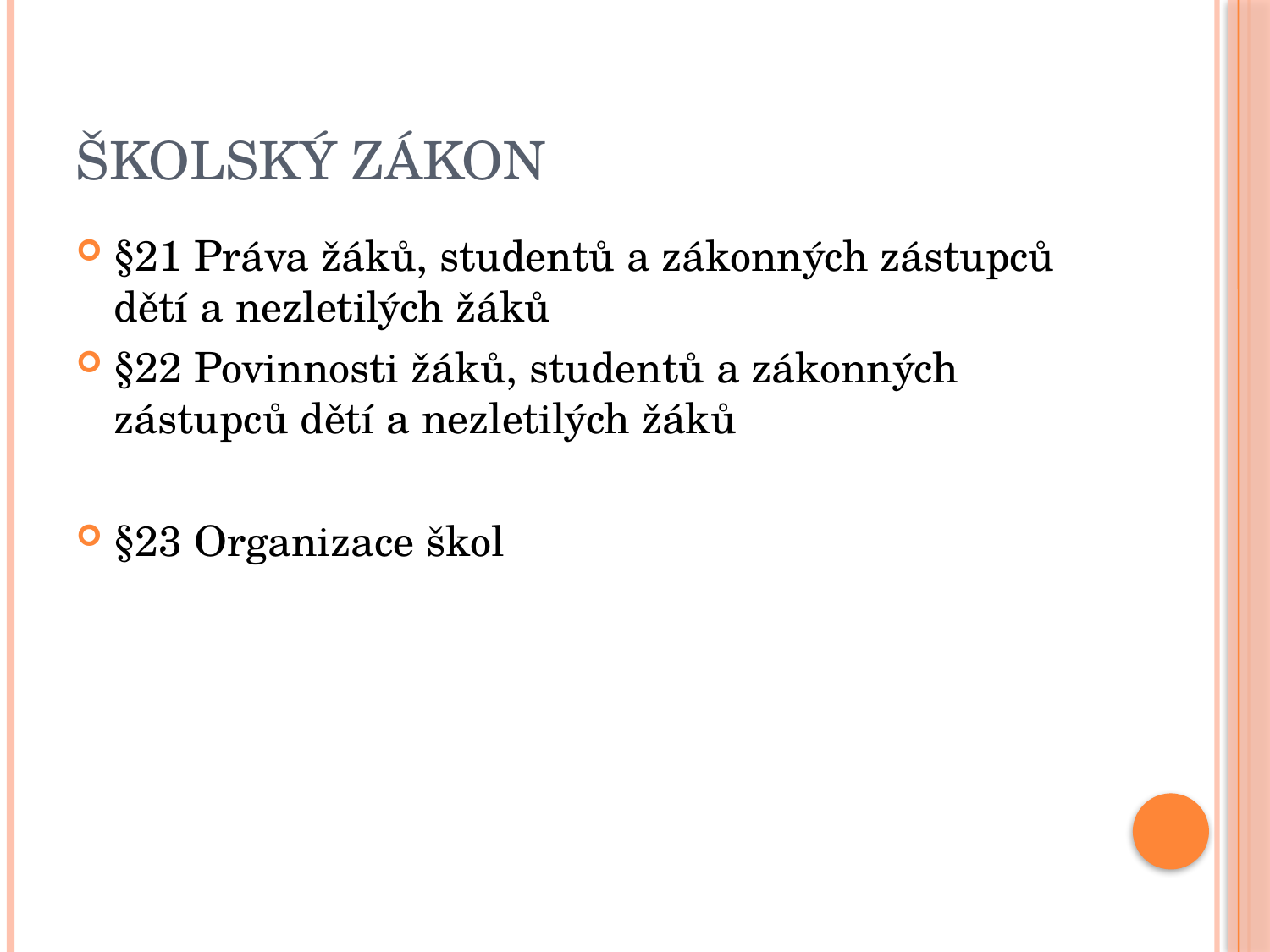

# Školský zákon
§21 Práva žáků, studentů a zákonných zástupců dětí a nezletilých žáků
§22 Povinnosti žáků, studentů a zákonných zástupců dětí a nezletilých žáků

§23 Organizace škol